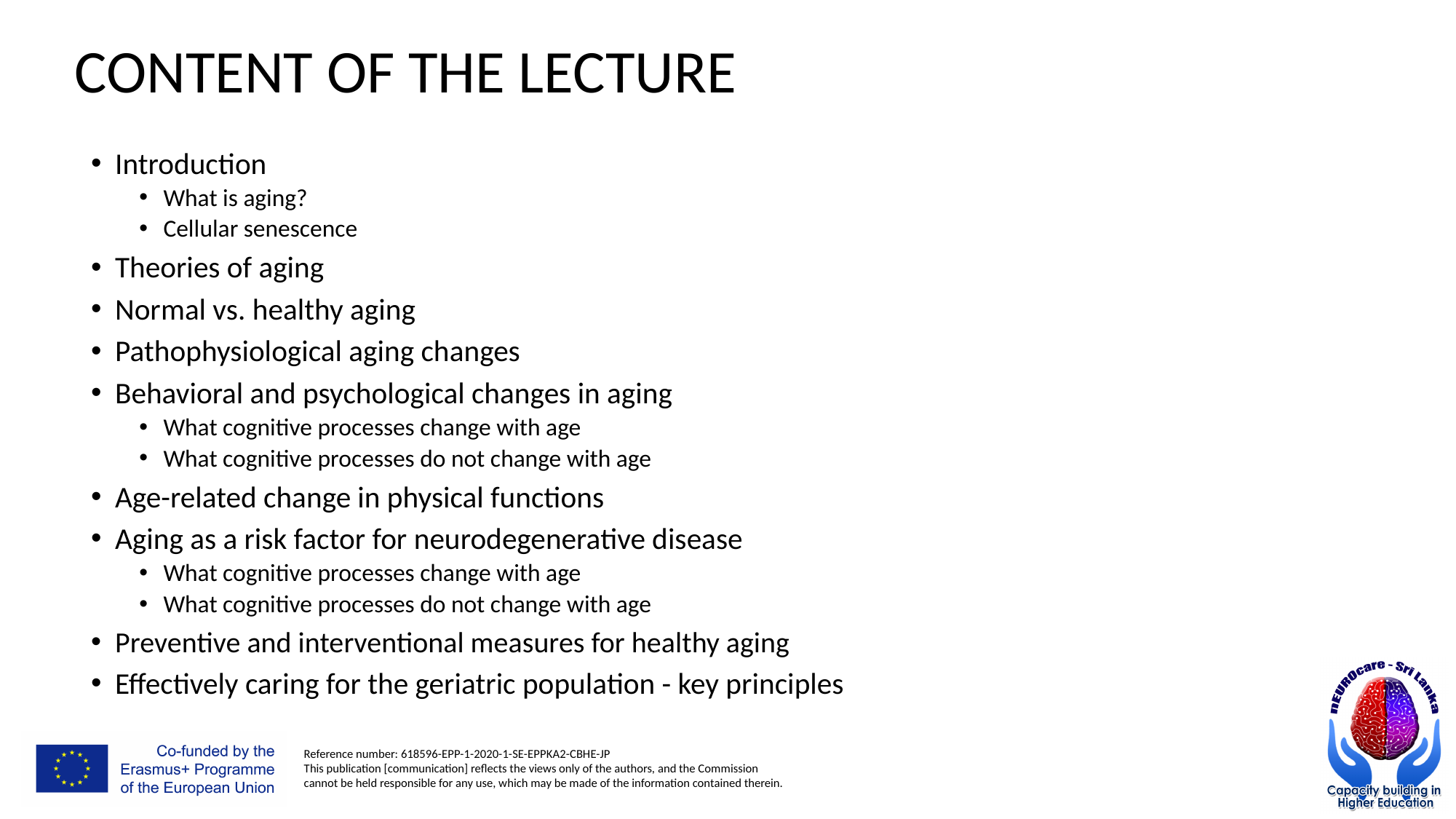

# Content of the lecture
Introduction
What is aging?
Cellular senescence
Theories of aging
Normal vs. healthy aging
Pathophysiological aging changes
Behavioral and psychological changes in aging
What cognitive processes change with age
What cognitive processes do not change with age
Age-related change in physical functions
Aging as a risk factor for neurodegenerative disease
What cognitive processes change with age
What cognitive processes do not change with age
Preventive and interventional measures for healthy aging
Effectively caring for the geriatric population - key principles